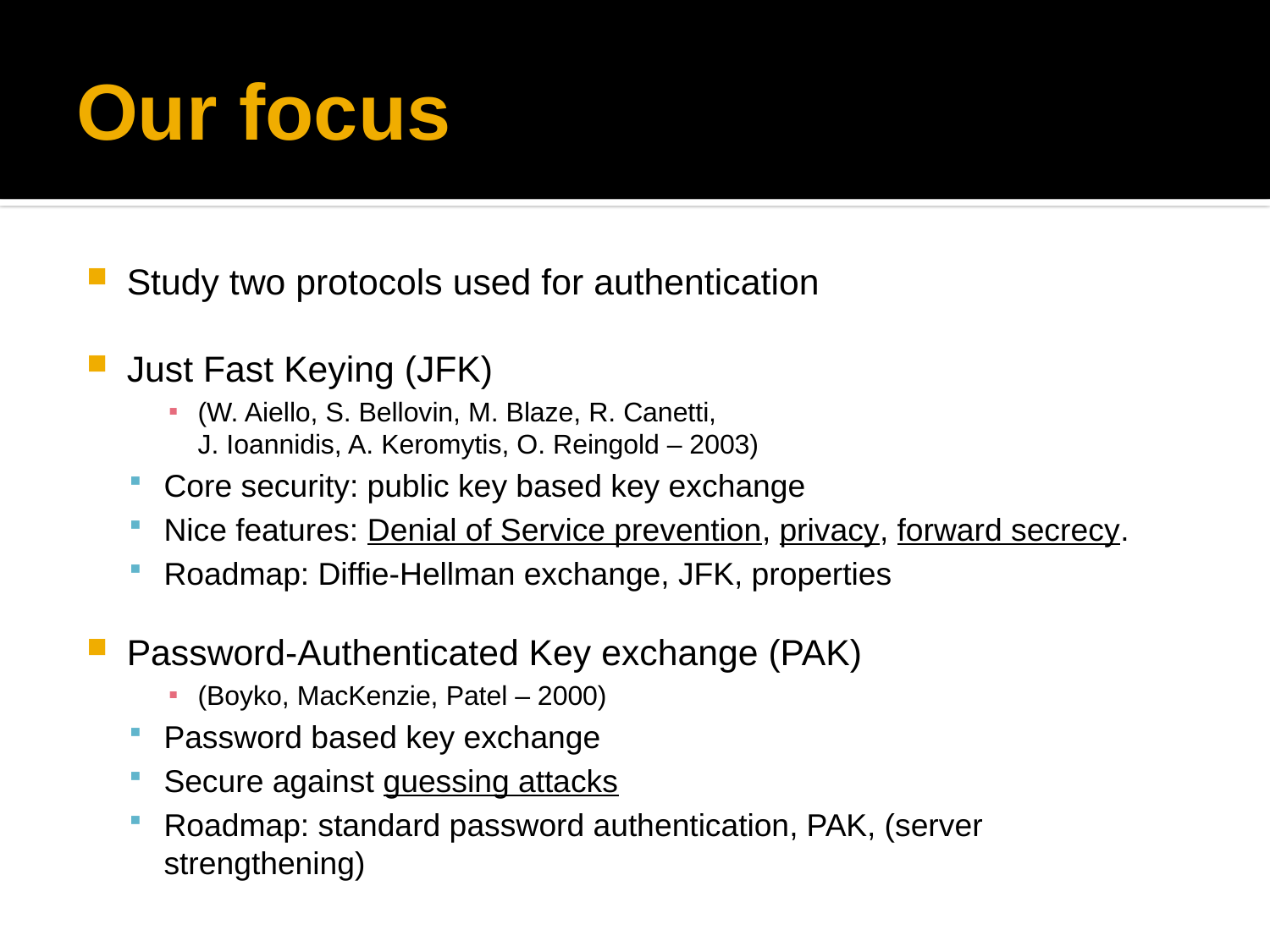

# Our focus
Study two protocols used for authentication
Just Fast Keying (JFK)
(W. Aiello, S. Bellovin, M. Blaze, R. Canetti,
J. Ioannidis, A. Keromytis, O. Reingold – 2003)
Core security: public key based key exchange
Nice features: Denial of Service prevention, privacy, forward secrecy.
Roadmap: Diffie-Hellman exchange, JFK, properties
Password-Authenticated Key exchange (PAK)
(Boyko, MacKenzie, Patel – 2000)
Password based key exchange
Secure against guessing attacks
Roadmap: standard password authentication, PAK, (server strengthening)